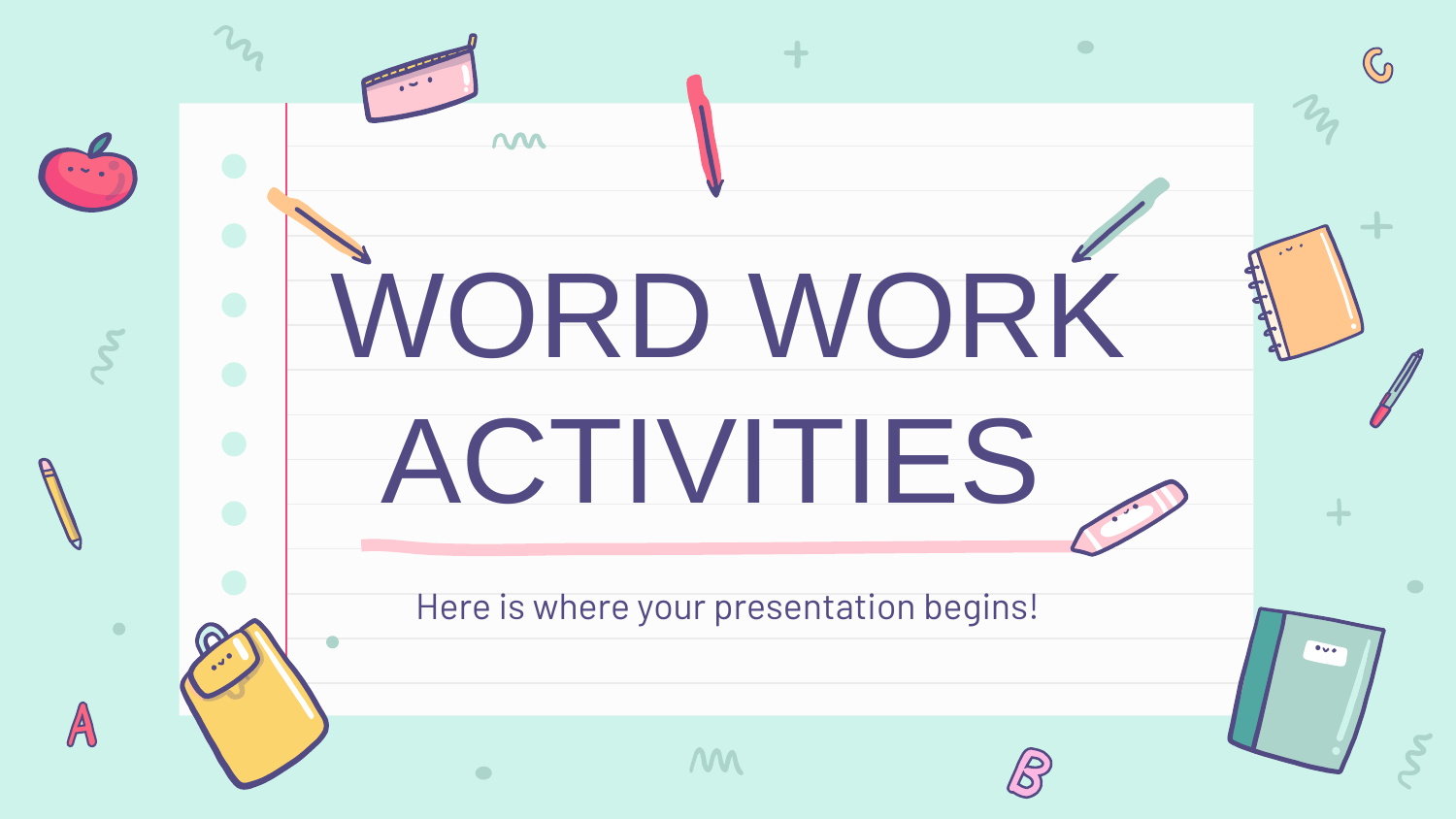

# WORD WORK ACTIVITIES

Here is where your presentation begins!